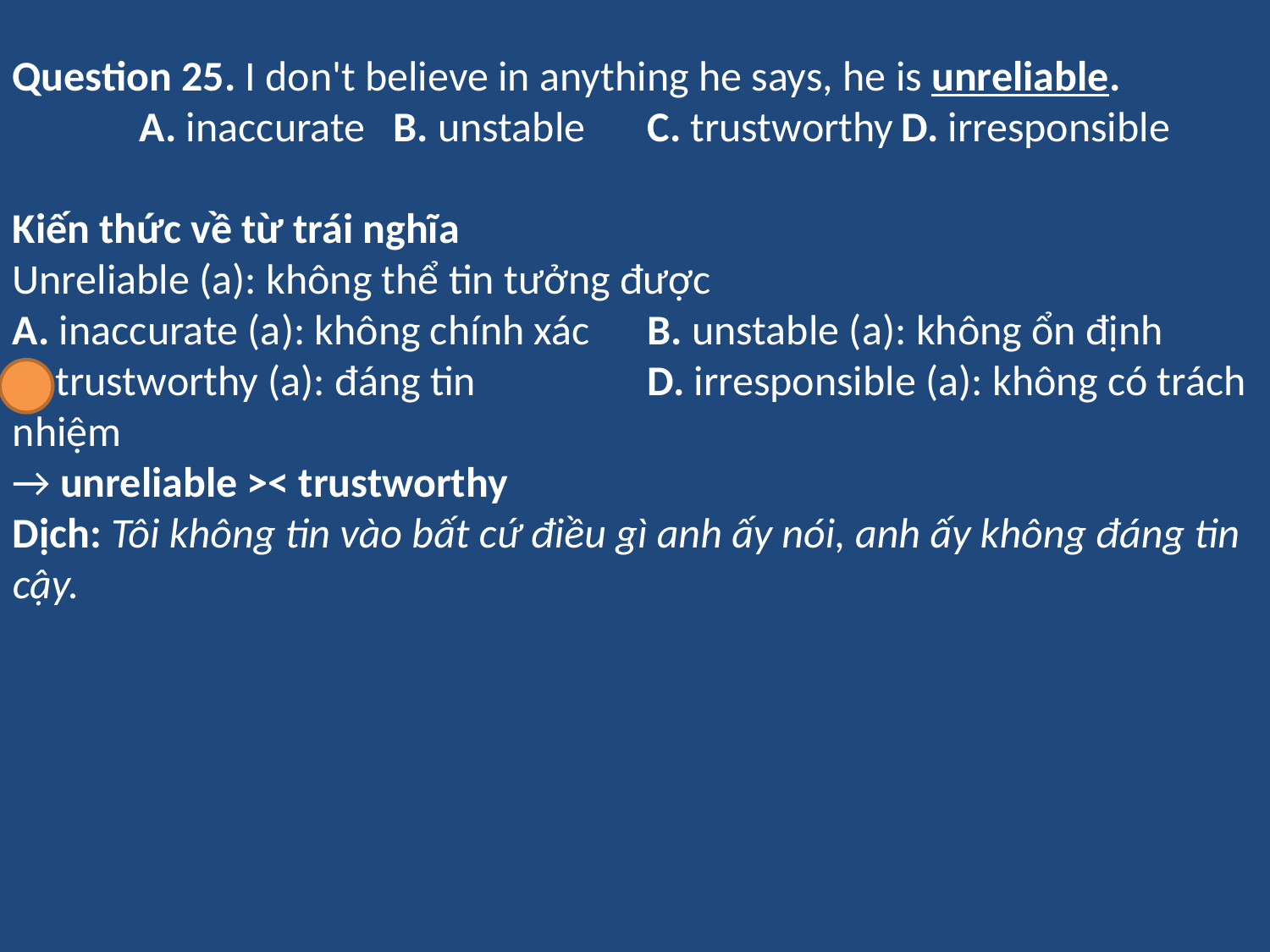

Question 25. I don't believe in anything he says, he is unreliable.
	A. inaccurate	B. unstable	C. trustworthy	D. irresponsible

Kiến thức về từ trái nghĩa
Unreliable (a): không thể tin tưởng được
A. inaccurate (a): không chính xác	B. unstable (a): không ổn định
C. trustworthy (a): đáng tin		D. irresponsible (a): không có trách nhiệm
→ unreliable >< trustworthy
Dịch: Tôi không tin vào bất cứ điều gì anh ấy nói, anh ấy không đáng tin cậy.